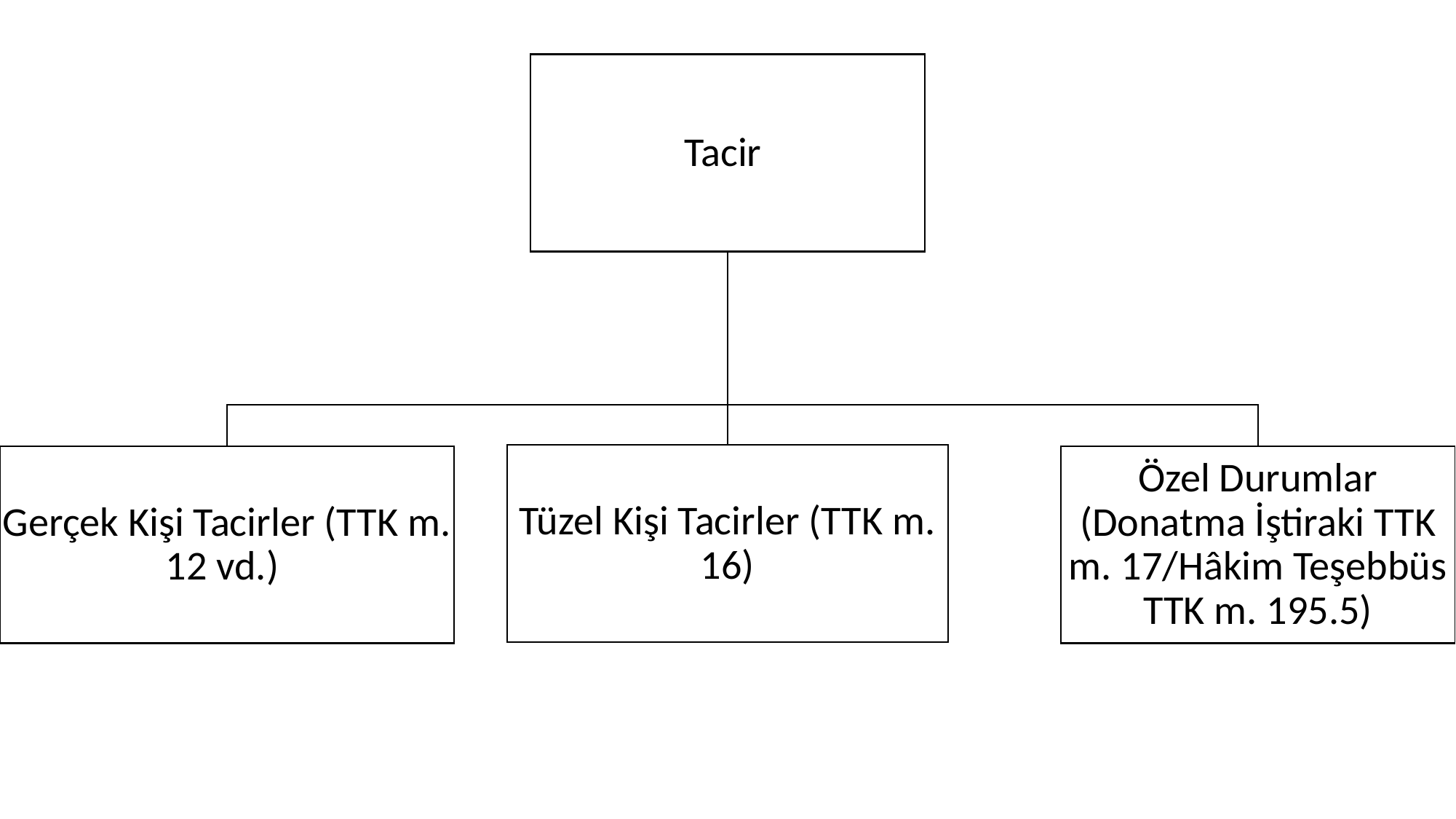

Tacir
Gerçek Kişi Tacirler (TTK m. 12 vd.)
Tüzel Kişi Tacirler (TTK m. 16)
Özel Durumlar (Donatma İştiraki TTK m. 17/Hâkim Teşebbüs TTK m. 195.5)